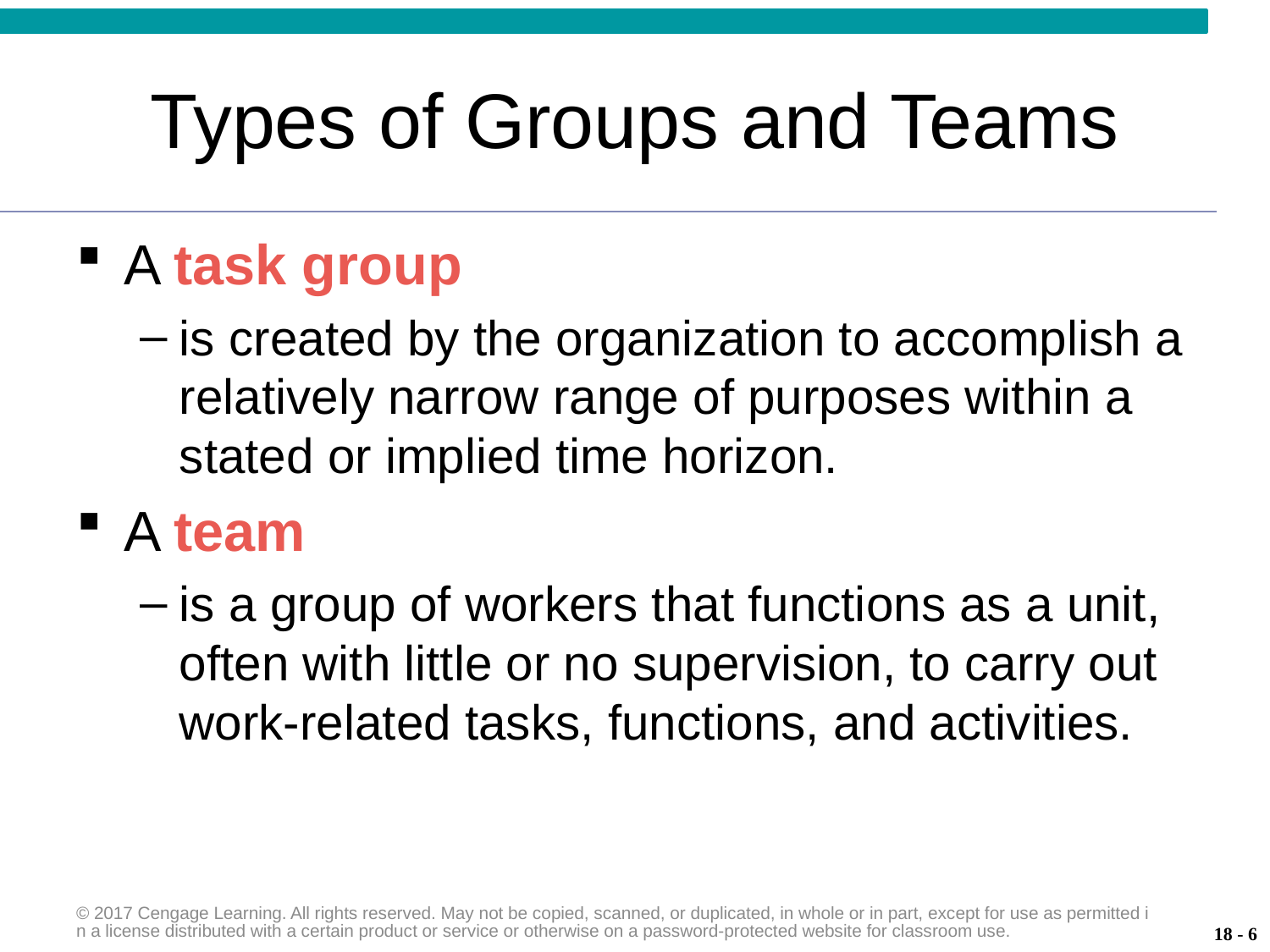

# Types of Groups and Teams
A task group
is created by the organization to accomplish a relatively narrow range of purposes within a stated or implied time horizon.
A team
is a group of workers that functions as a unit, often with little or no supervision, to carry out work-related tasks, functions, and activities.
© 2017 Cengage Learning. All rights reserved. May not be copied, scanned, or duplicated, in whole or in part, except for use as permitted in a license distributed with a certain product or service or otherwise on a password-protected website for classroom use.